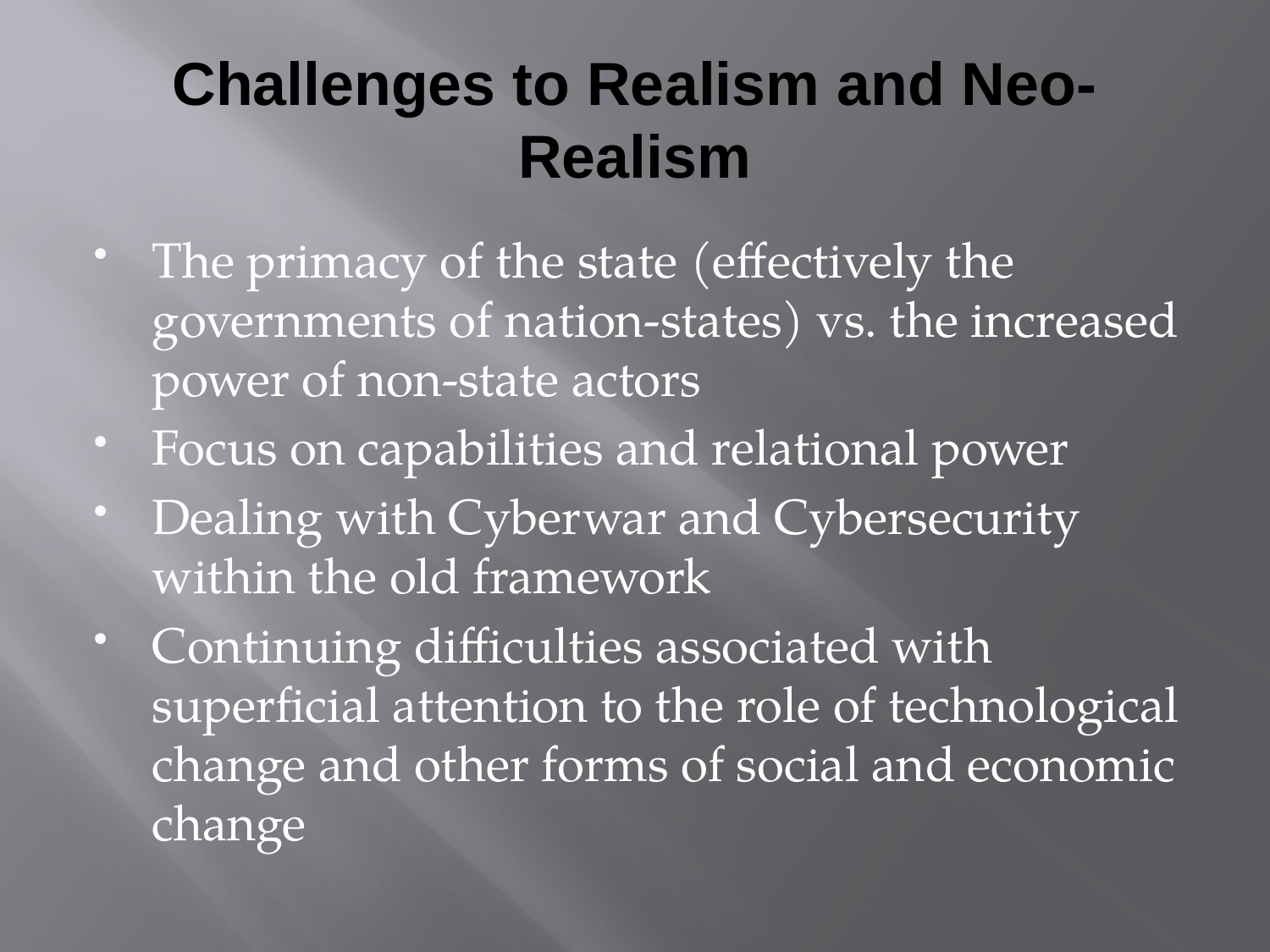

# Challenges to Realism and Neo-Realism
The primacy of the state (effectively the governments of nation-states) vs. the increased power of non-state actors
Focus on capabilities and relational power
Dealing with Cyberwar and Cybersecurity within the old framework
Continuing difficulties associated with superficial attention to the role of technological change and other forms of social and economic change